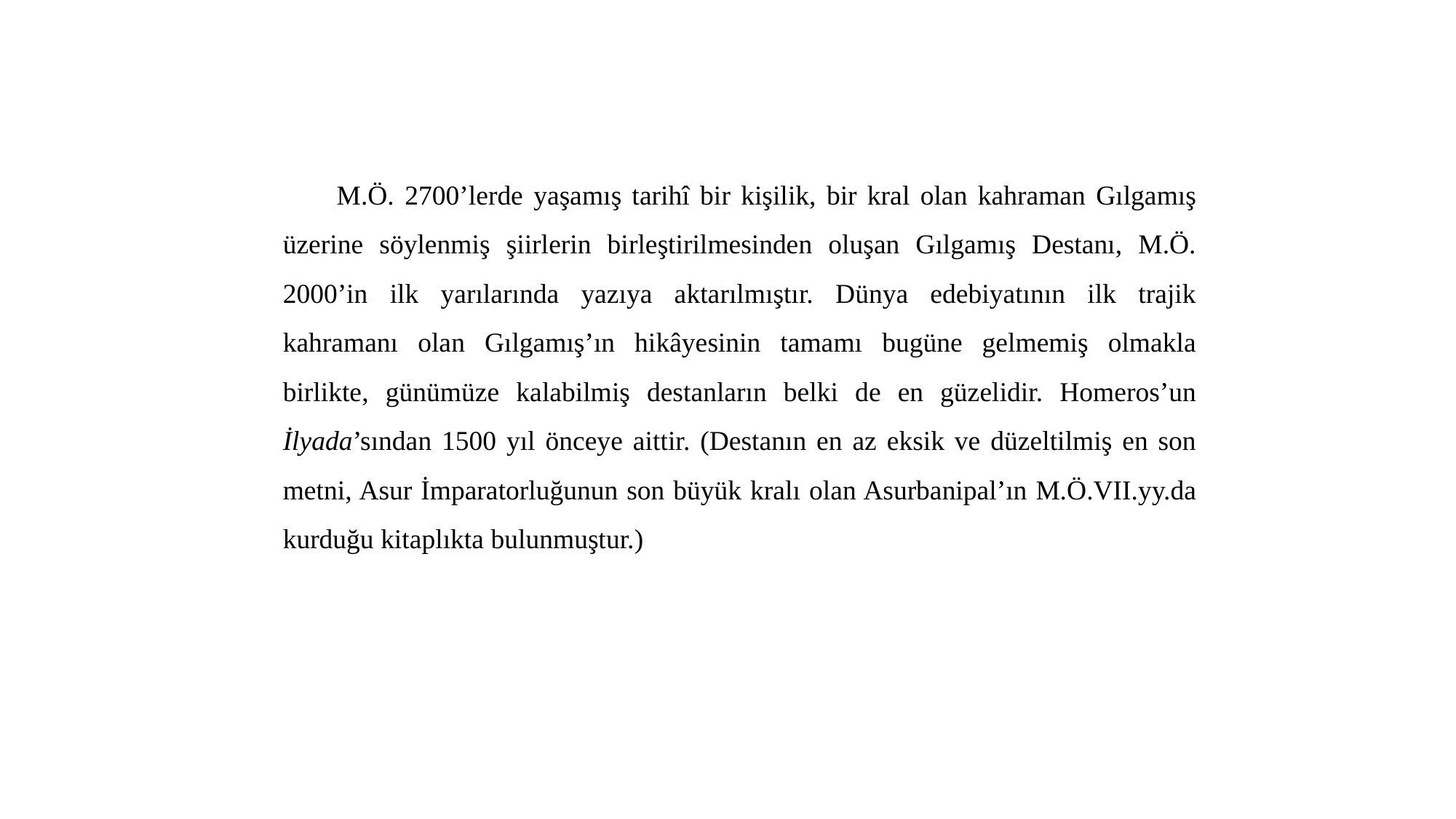

M.Ö. 2700’lerde yaşamış tarihî bir kişilik, bir kral olan kahraman Gılgamış üzerine söylenmiş şiirlerin birleştirilmesinden oluşan Gılgamış Destanı, M.Ö. 2000’in ilk yarılarında yazıya aktarılmıştır. Dünya edebiyatının ilk trajik kahramanı olan Gılgamış’ın hikâyesinin tamamı bugüne gelmemiş olmakla birlikte, günümüze kalabilmiş destanların belki de en güzelidir. Homeros’un İlyada’sından 1500 yıl önceye aittir. (Destanın en az eksik ve düzeltilmiş en son metni, Asur İmparatorluğunun son büyük kralı olan Asurbanipal’ın M.Ö.VII.yy.da kurduğu kitaplıkta bulunmuştur.)